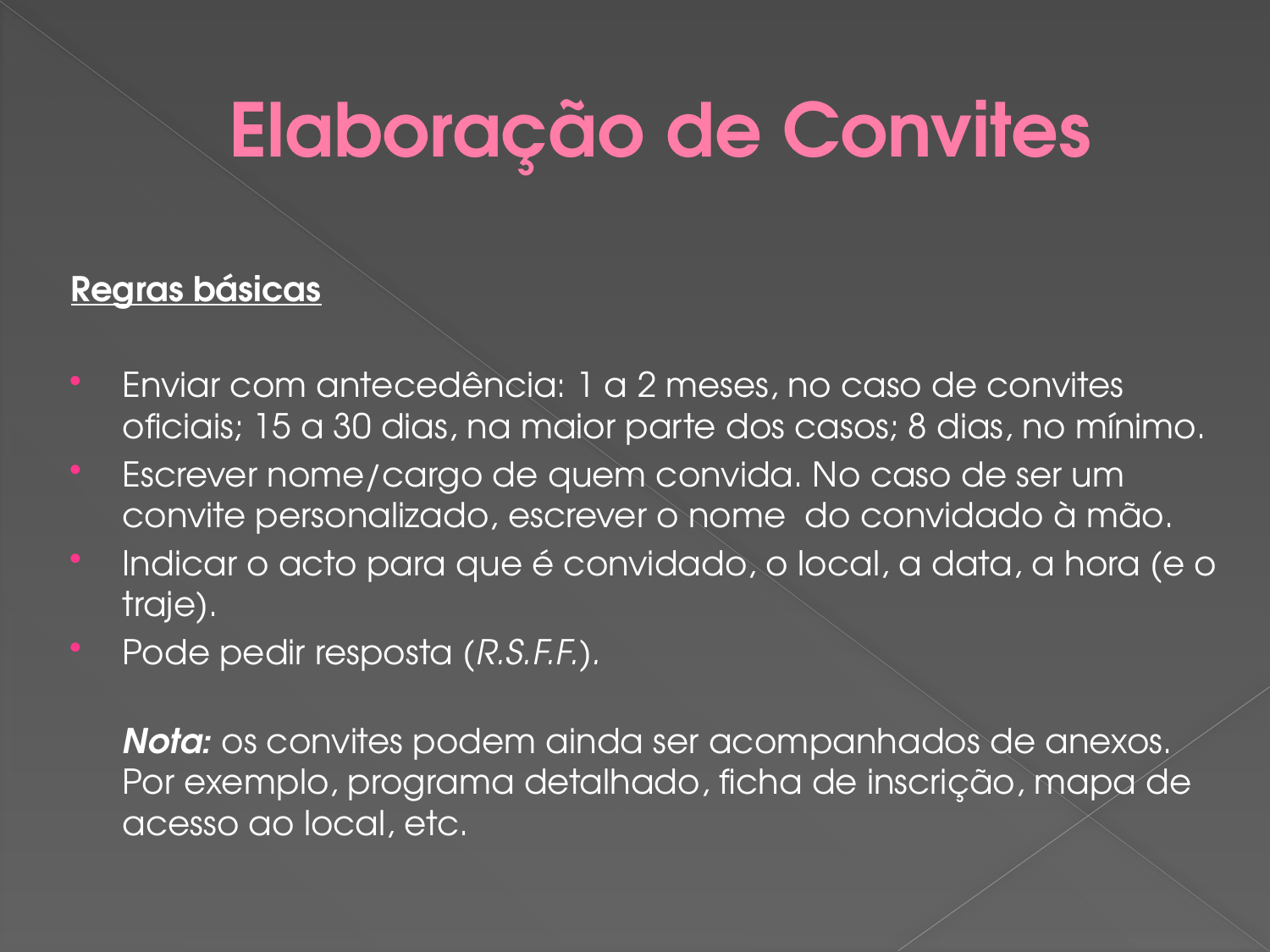

# Elaboração de Convites
Regras básicas

Enviar com antecedência: 1 a 2 meses, no caso de convites oficiais; 15 a 30 dias, na maior parte dos casos; 8 dias, no mínimo.
Escrever nome/cargo de quem convida. No caso de ser um convite personalizado, escrever o nome  do convidado à mão.
Indicar o acto para que é convidado, o local, a data, a hora (e o traje).
Pode pedir resposta (R.S.F.F.).
Nota: os convites podem ainda ser acompanhados de anexos. Por exemplo, programa detalhado, ficha de inscrição, mapa de acesso ao local, etc.